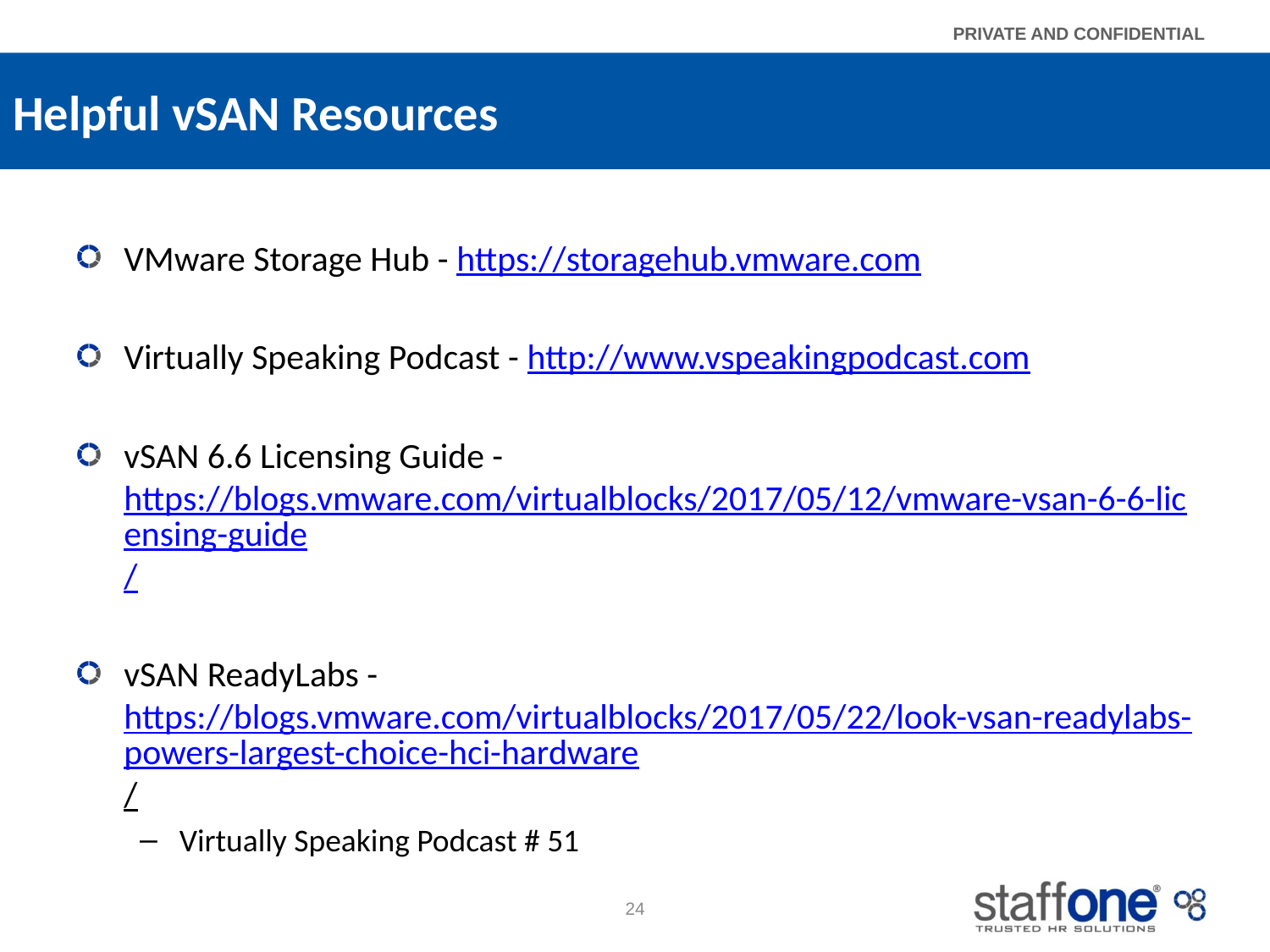

# Helpful vSAN Resources
What is Permissible

VMware Storage Hub - https://storagehub.vmware.com

Virtually Speaking Podcast - http://www.vspeakingpodcast.com

vSAN 6.6 Licensing Guide - https://blogs.vmware.com/virtualblocks/2017/05/12/vmware-vsan-6-6-licensing-guide/

vSAN ReadyLabs - https://blogs.vmware.com/virtualblocks/2017/05/22/look-vsan-readylabs-powers-largest-choice-hci-hardware/
Virtually Speaking Podcast # 51

24